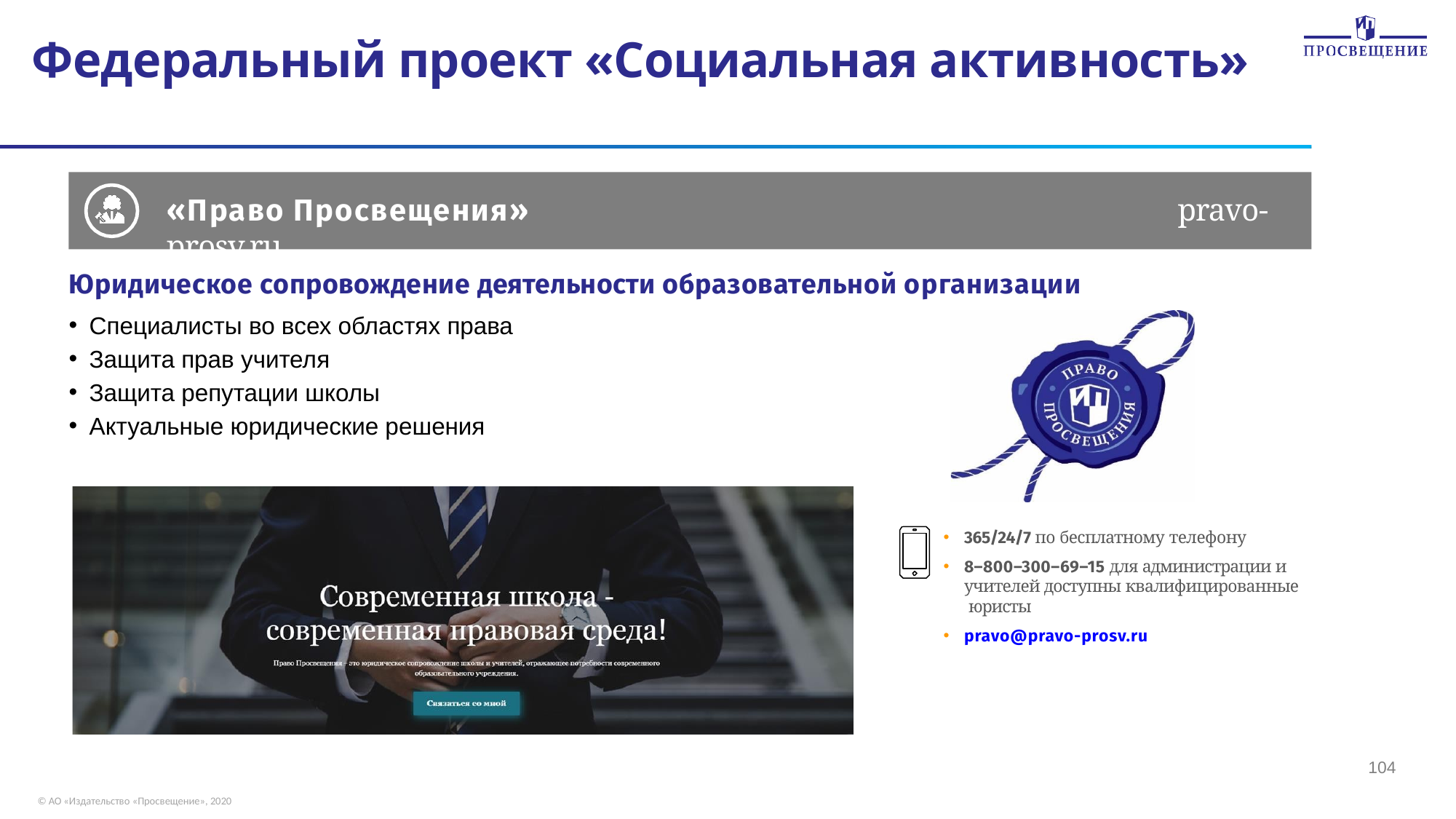

Федеральный проект «Социальная активность»

# «Право Просвещения»	pravo-prosv.ru

Юридическое сопровождение деятельности образовательной организации
Специалисты во всех областях права
Защита прав учителя
Защита репутации школы
Актуальные юридические решения

365/24/7 по бесплатному телефону
8–800–300–69–15 для администрации и  учителей доступны квалифицированные  юристы
pravo@pravo-prosv.ru

104
© АО «Издательство «Просвещение», 2020